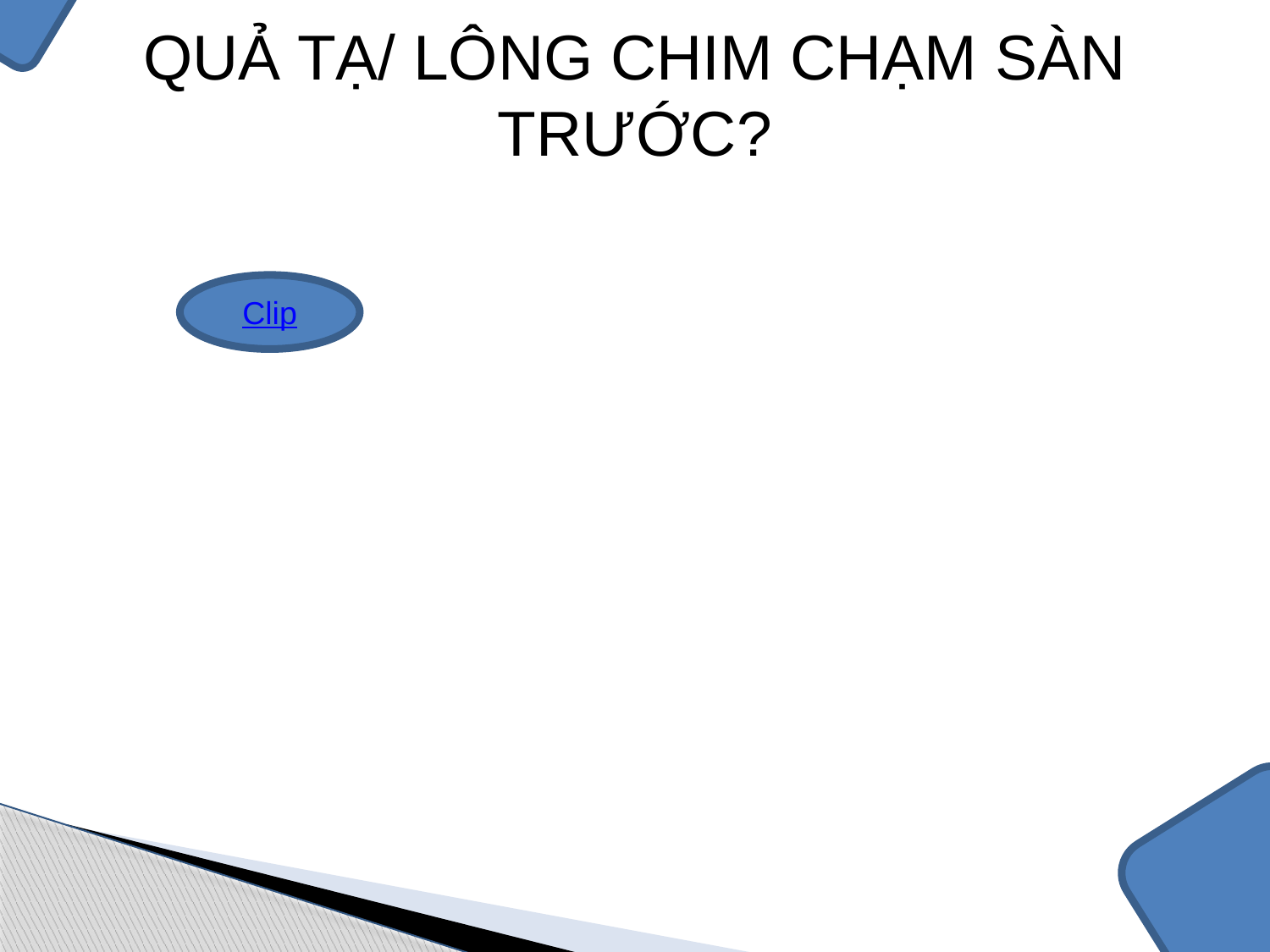

QUẢ TẠ/ LÔNG CHIM CHẠM SÀN TRƯỚC?
Clip